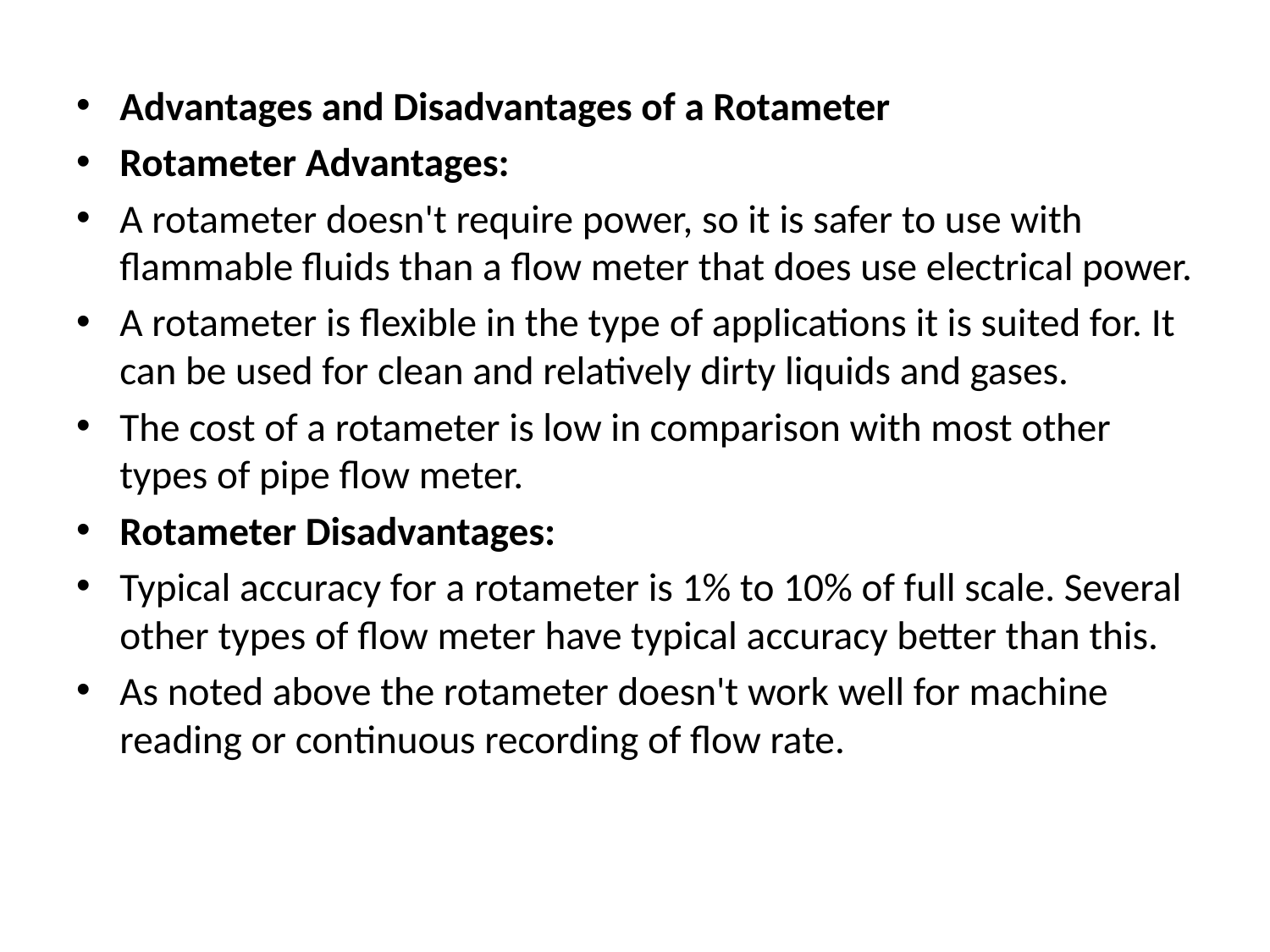

Advantages and Disadvantages of a Rotameter
Rotameter Advantages:
A rotameter doesn't require power, so it is safer to use with flammable fluids than a flow meter that does use electrical power.
A rotameter is flexible in the type of applications it is suited for. It can be used for clean and relatively dirty liquids and gases.
The cost of a rotameter is low in comparison with most other types of pipe flow meter.
Rotameter Disadvantages:
Typical accuracy for a rotameter is 1% to 10% of full scale. Several other types of flow meter have typical accuracy better than this.
As noted above the rotameter doesn't work well for machine reading or continuous recording of flow rate.